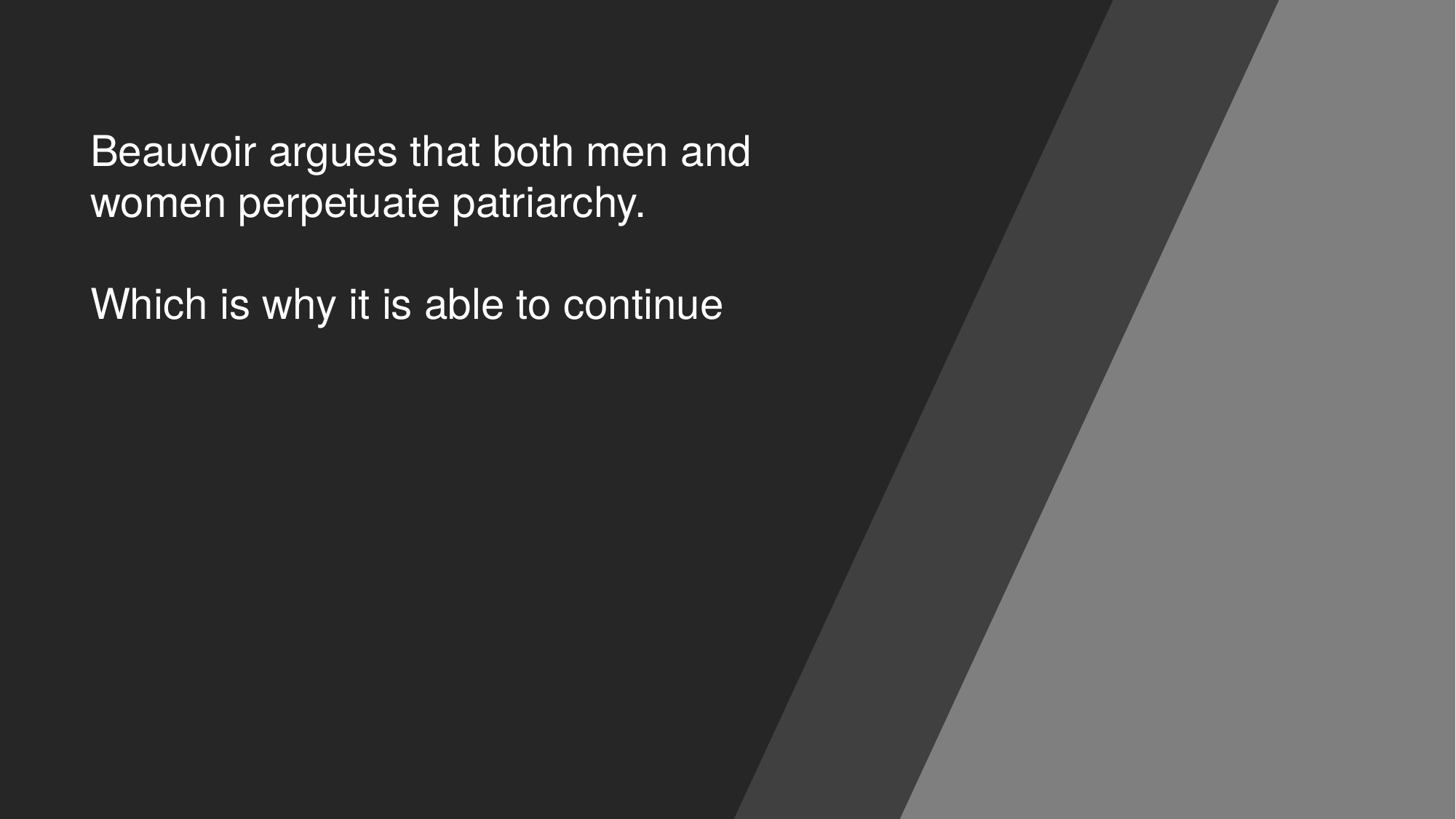

Beauvoir argues that both men and
women perpetuate patriarchy.

Which is why it is able to continue
#